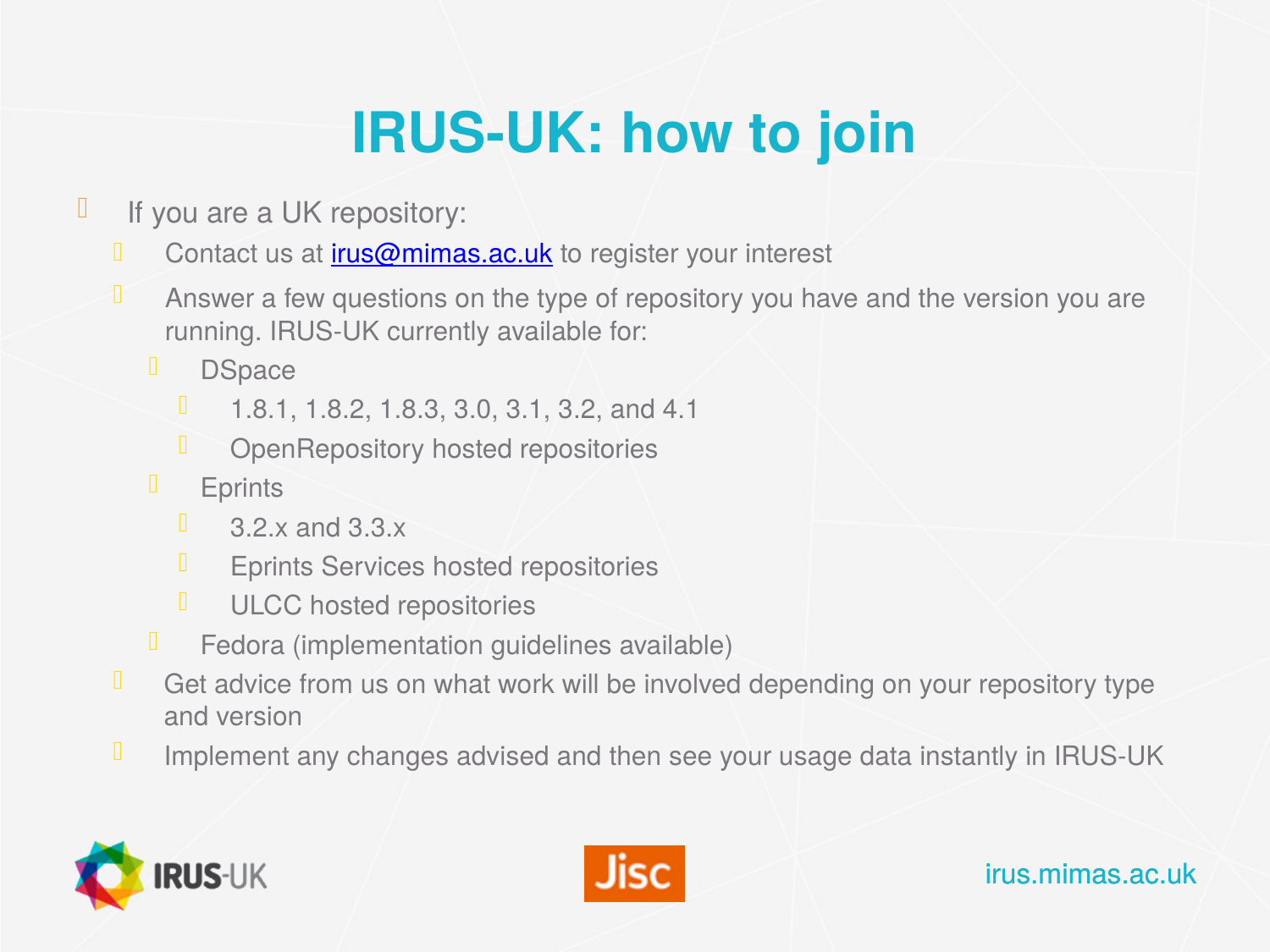

# IRUS-UK: how to join
If you are a UK repository:
Contact us at irus@mimas.ac.uk to register your interest
Answer a few questions on the type of repository you have and the version you are running. IRUS-UK currently available for:
DSpace
1.8.1, 1.8.2, 1.8.3, 3.0, 3.1, 3.2, and 4.1
OpenRepository hosted repositories
Eprints
3.2.x and 3.3.x
Eprints Services hosted repositories
ULCC hosted repositories
Fedora (implementation guidelines available)
Get advice from us on what work will be involved depending on your repository type and version
Implement any changes advised and then see your usage data instantly in IRUS-UK